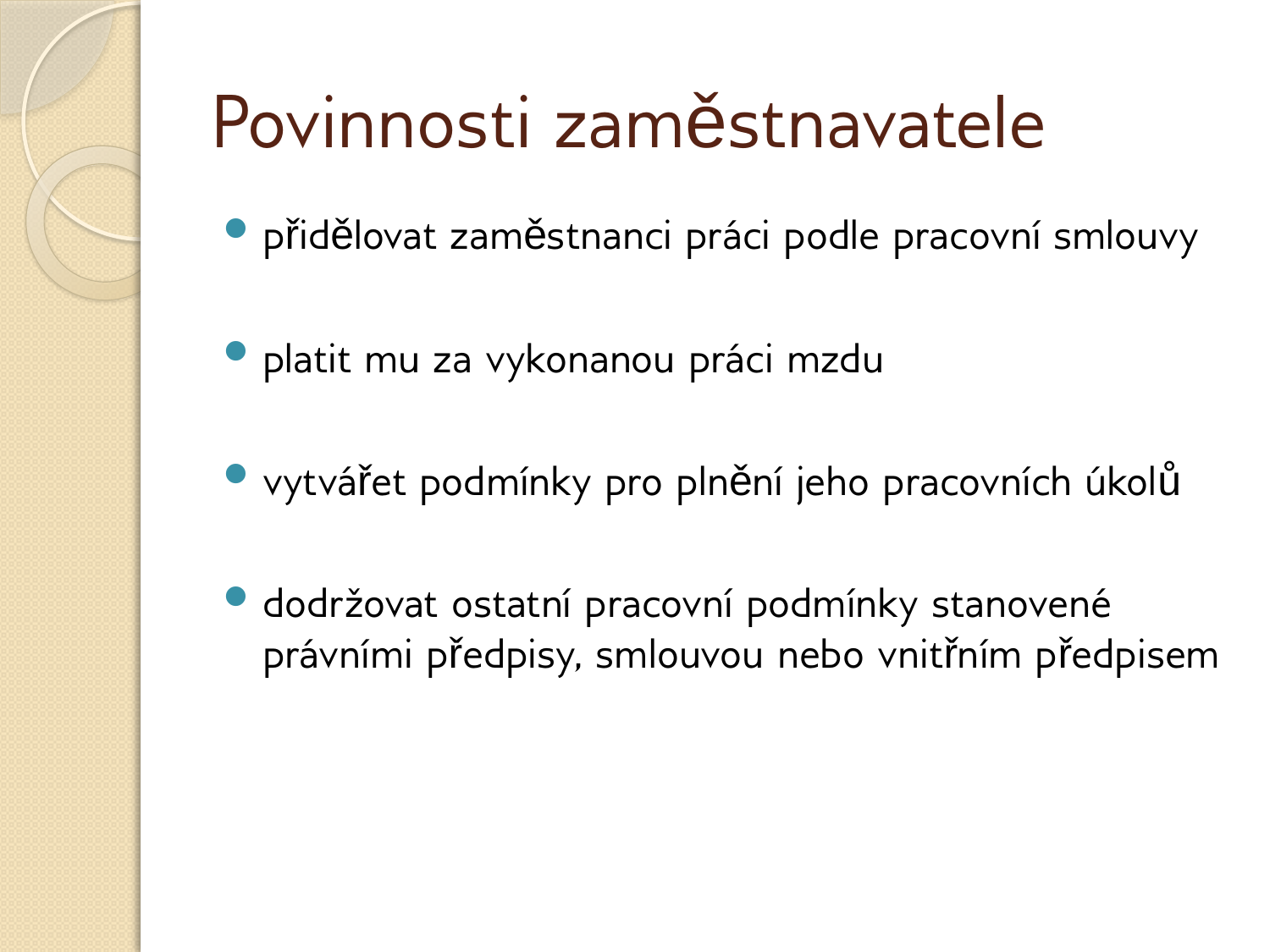

# Povinnosti zaměstnavatele
přidělovat zaměstnanci práci podle pracovní smlouvy

platit mu za vykonanou práci mzdu

vytvářet podmínky pro plnění jeho pracovních úkolů

dodržovat ostatní pracovní podmínky stanovené právními předpisy, smlouvou nebo vnitřním předpisem